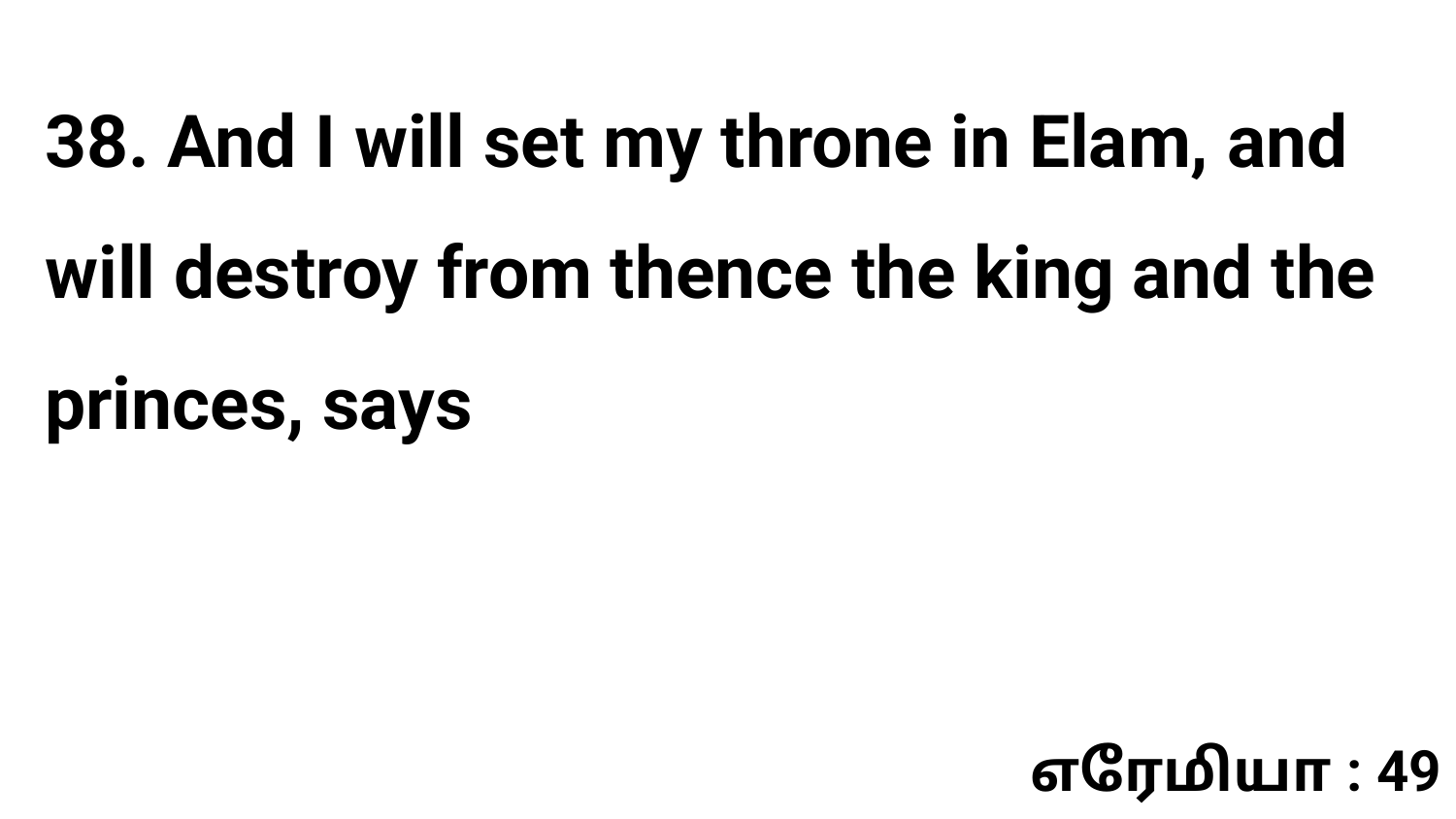

38. And I will set my throne in Elam, and will destroy from thence the king and the princes, says
எரேமியா : 49